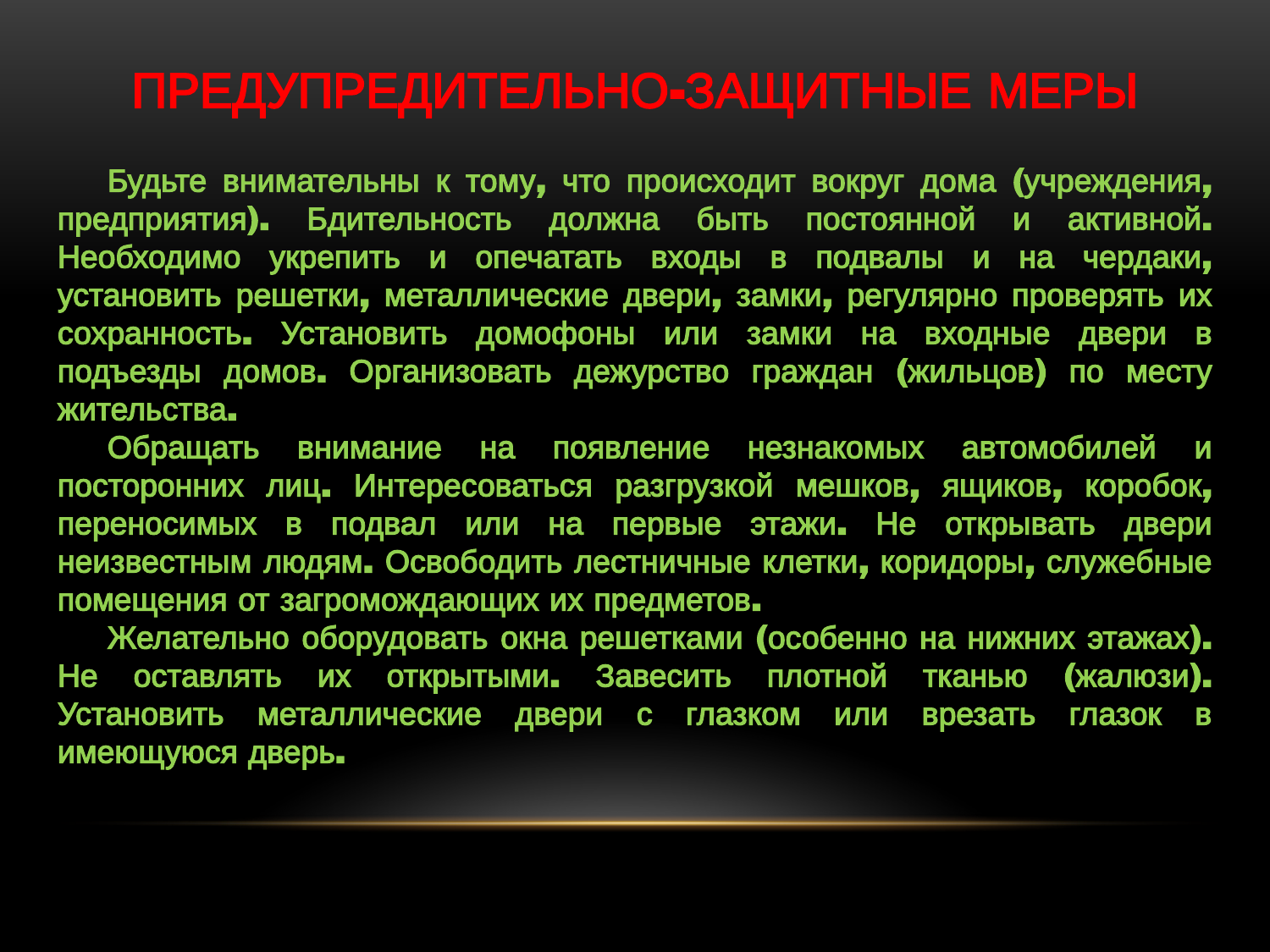

ПРЕДУПРЕДИТЕЛЬНО-ЗАЩИТНЫЕ МЕРЫ

Будьте внимательны к тому, что происходит вокруг дома (учреждения, предприятия). Бдительность должна быть постоянной и активной. Необходимо укрепить и опечатать входы в подвалы и на чердаки, установить решетки, металлические двери, замки, регулярно проверять их сохранность. Установить домофоны или замки на входные двери в подъезды домов. Организовать дежурство граждан (жильцов) по месту жительства.
Обращать внимание на появление незнакомых автомобилей и посторонних лиц. Интересоваться разгрузкой мешков, ящиков, коробок, переносимых в подвал или на первые этажи. Не открывать двери неизвестным людям. Освободить лестничные клетки, коридоры, служебные помещения от загромождающих их предметов.
Желательно оборудовать окна решетками (особенно на нижних этажах). Не оставлять их открытыми. Завесить плотной тканью (жалюзи). Установить металлические двери с глазком или врезать глазок в имеющуюся дверь.